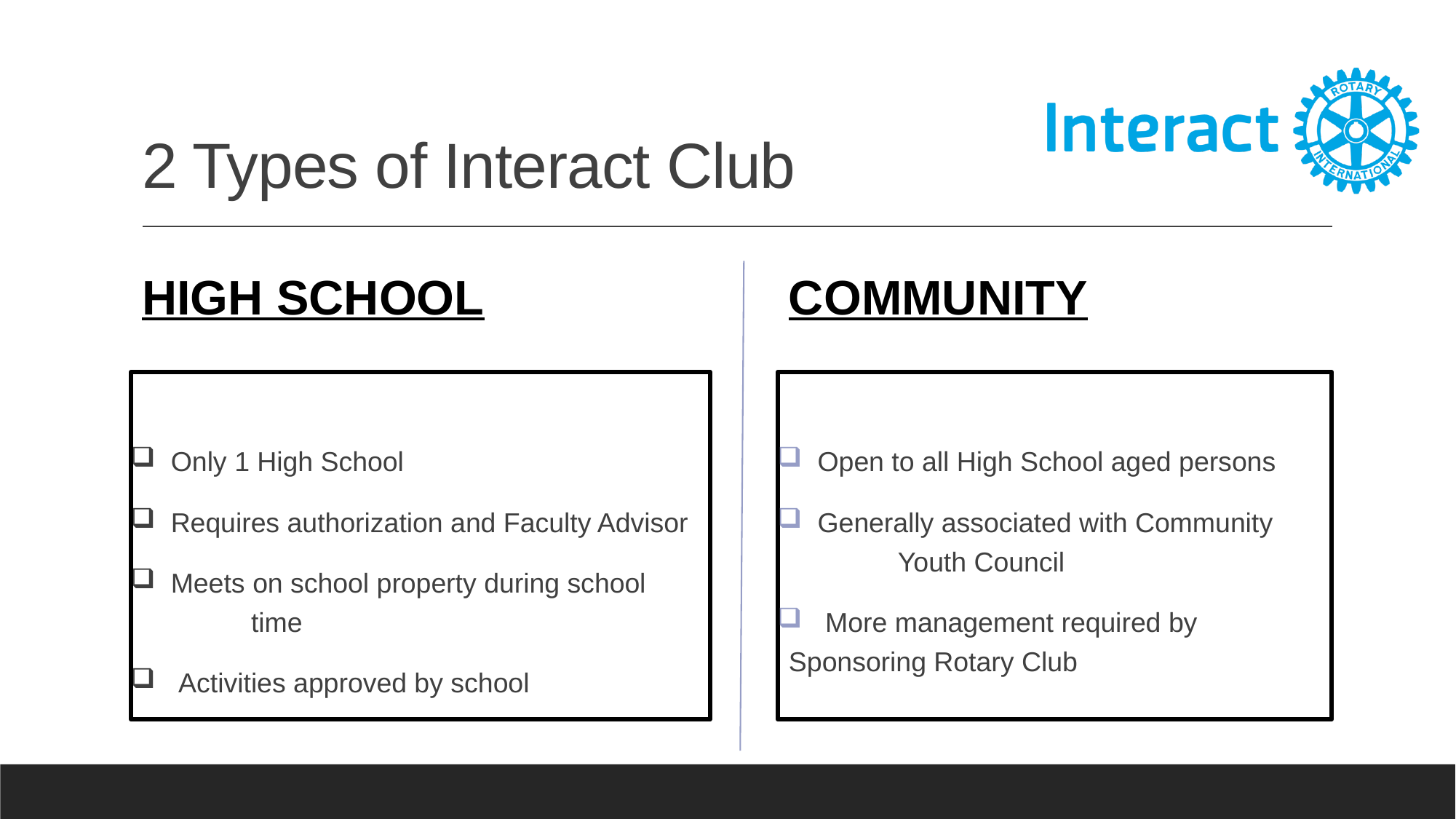

# 2 Types of Interact Club
High School
Community

  Open to all High School aged persons
  Generally associated with Community 	Youth Council
   More management required by 	Sponsoring Rotary Club

  Only 1 High School
  Requires authorization and Faculty Advisor
  Meets on school property during school 		time
   Activities approved by school